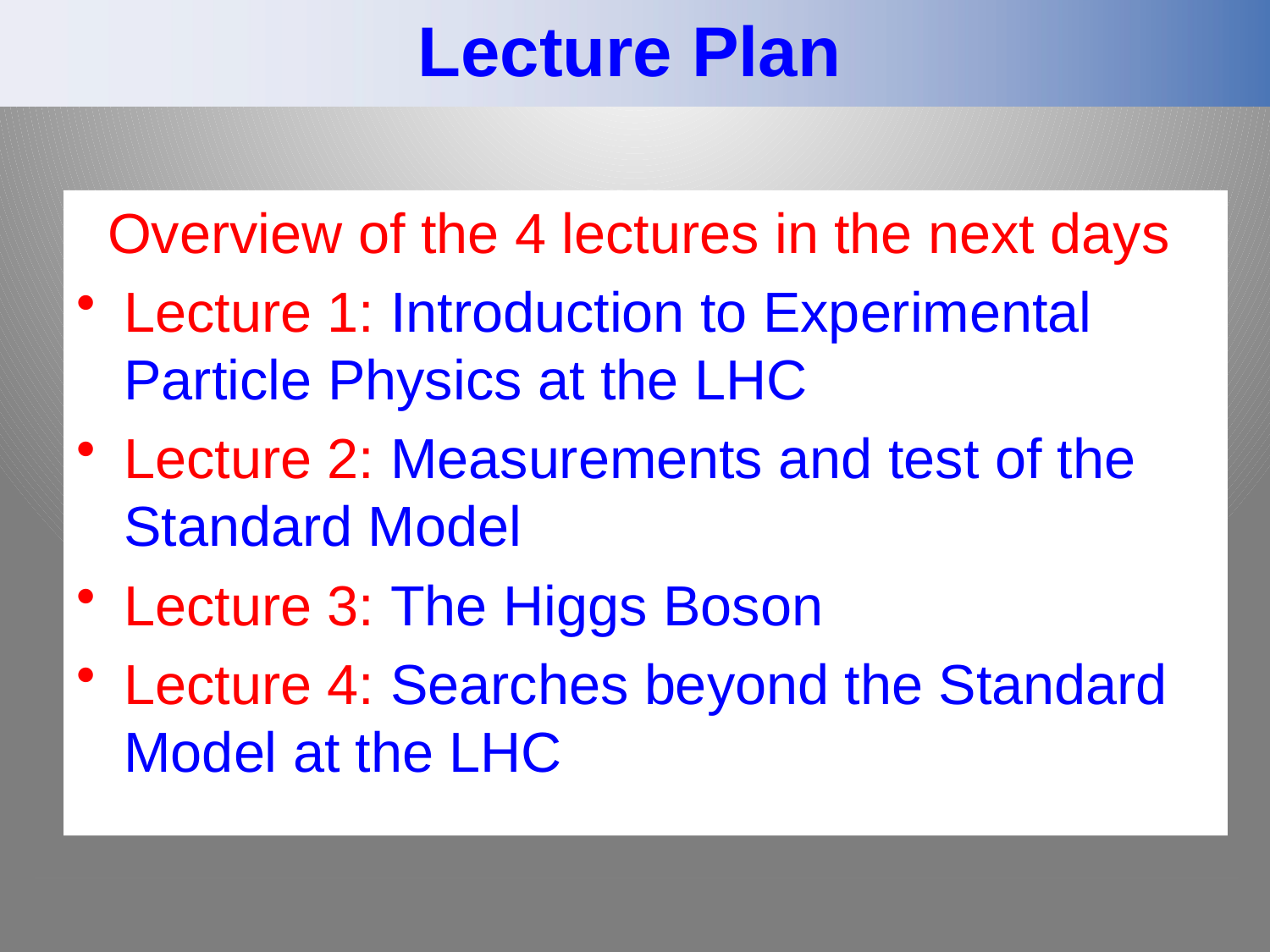

Lecture Plan
  Overview of the 4 lectures in the next days
Lecture 1: Introduction to Experimental Particle Physics at the LHC
Lecture 2: Measurements and test of the Standard Model
Lecture 3: The Higgs Boson
Lecture 4: Searches beyond the Standard Model at the LHC